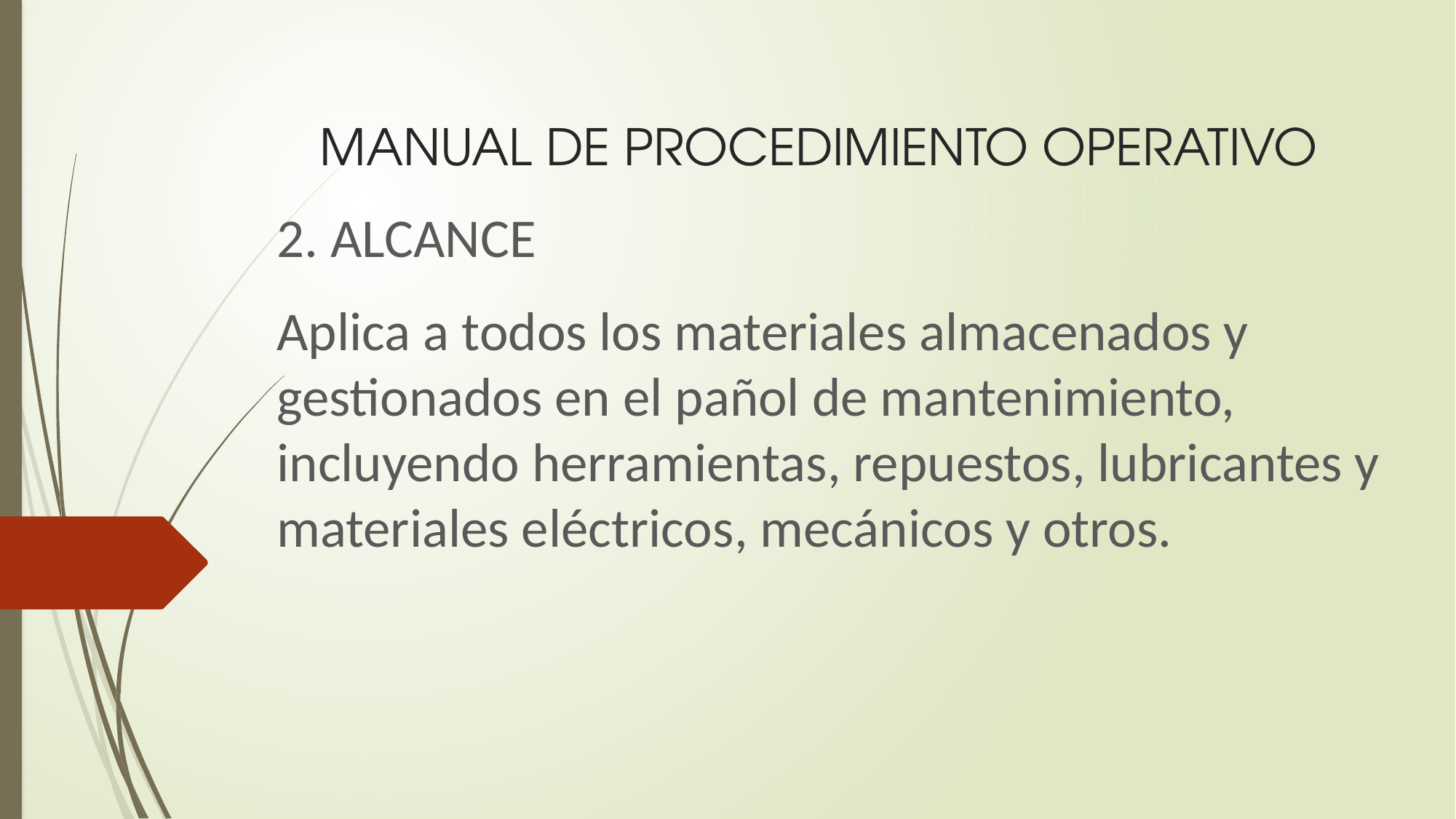

# MANUAL DE PROCEDIMIENTO OPERATIVO
2. ALCANCE
Aplica a todos los materiales almacenados y gestionados en el pañol de mantenimiento, incluyendo herramientas, repuestos, lubricantes y materiales eléctricos, mecánicos y otros.